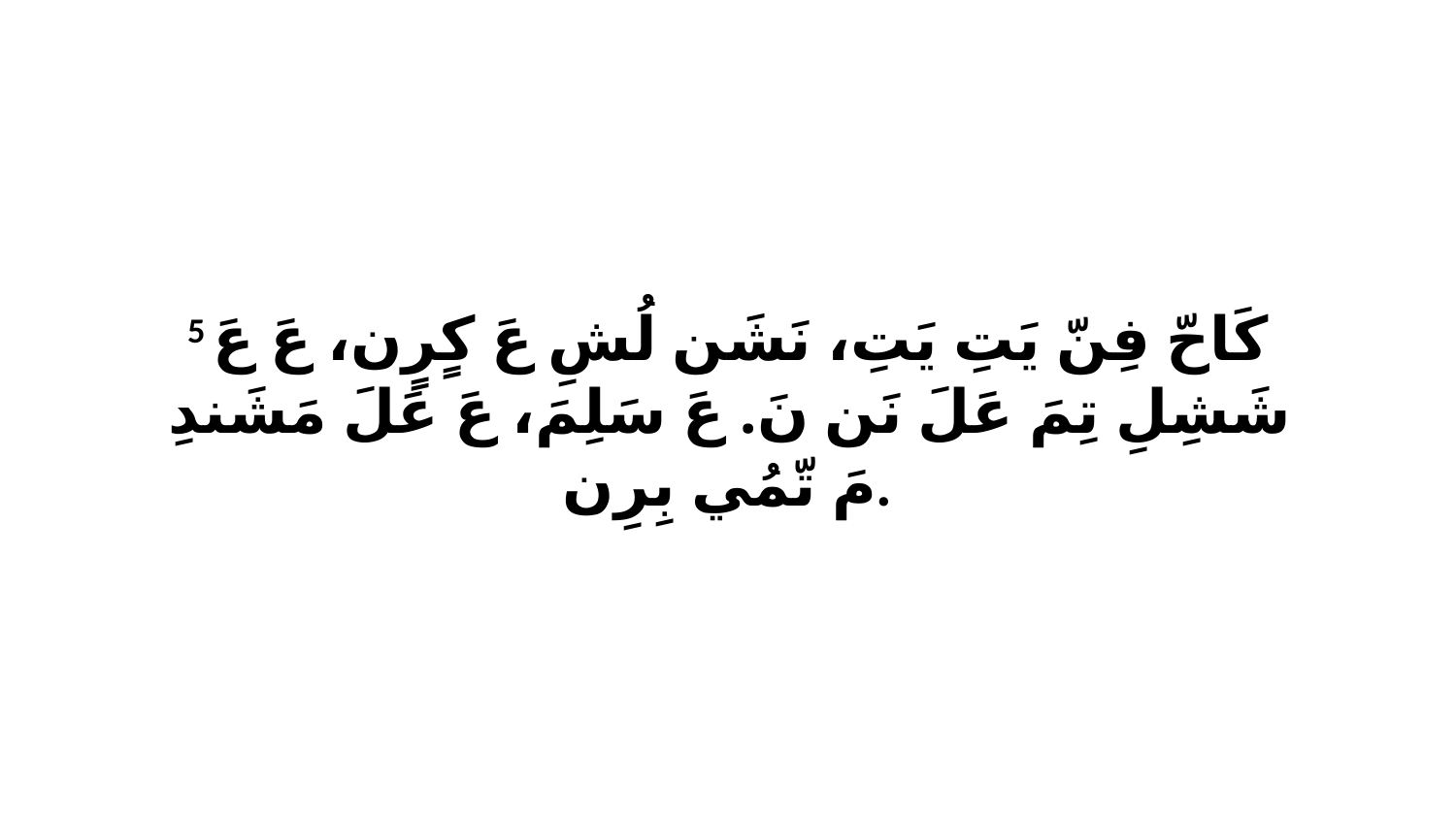

5 كَاحّ فِنّ يَتِ يَتِ، نَشَن لُشِ عَ كٍرٍن، عَ عَ شَشِلِ تِمَ عَلَ نَن نَ. عَ سَلِمَ، عَ عَلَ مَشَندِ مَ تّمُي بِرِن.